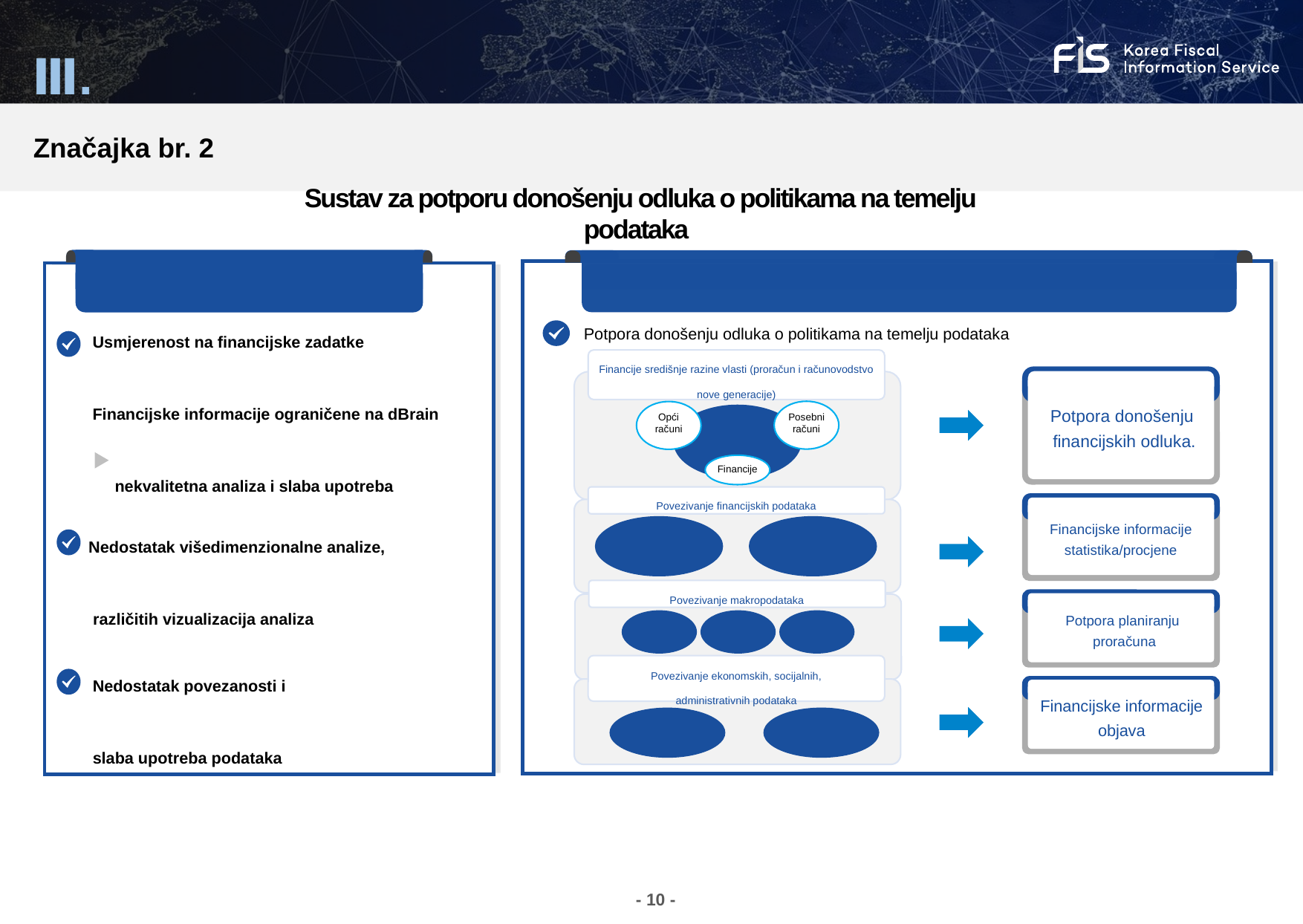

Ⅲ.
Ključne značajke sustava dBrain+

Značajka br. 2
 Sustav za potporu donošenju odluka o politikama na temelju podataka

dBrain

dBrain+

Potpora donošenju odluka o politikama na temelju podataka

Usmjerenost na financijske zadatke
Financijske informacije ograničene na dBrain
     nekvalitetna analiza i slaba upotreba

Financije središnje razine vlasti (proračun i računovodstvo
nove generacije)

Posebni
računi

Opći
računi

Sustav dBrain
nove generacije

Financije

Potpora donošenju
financijskih odluka.

Povezivanje financijskih podataka

Financijske informacije
statistika/procjene

Financije povezane s obrazovanjem (EduFine)
Nedostatak višedimenzionalne analize,
 različitih vizualizacija analiza

Financije lokalne razine vlasti
(e-Hojo)

Povezivanje makropodataka

Potpora planiranju
proračuna

Središnja banka Koreje

OECD-a

MMF

Nedostatak povezanosti i
slaba upotreba podataka

Povezivanje ekonomskih, socijalnih,
administrativnih podataka

Financijske informacije
objava

Državni
ured za statistiku

Svaki
odjel
- 10 -